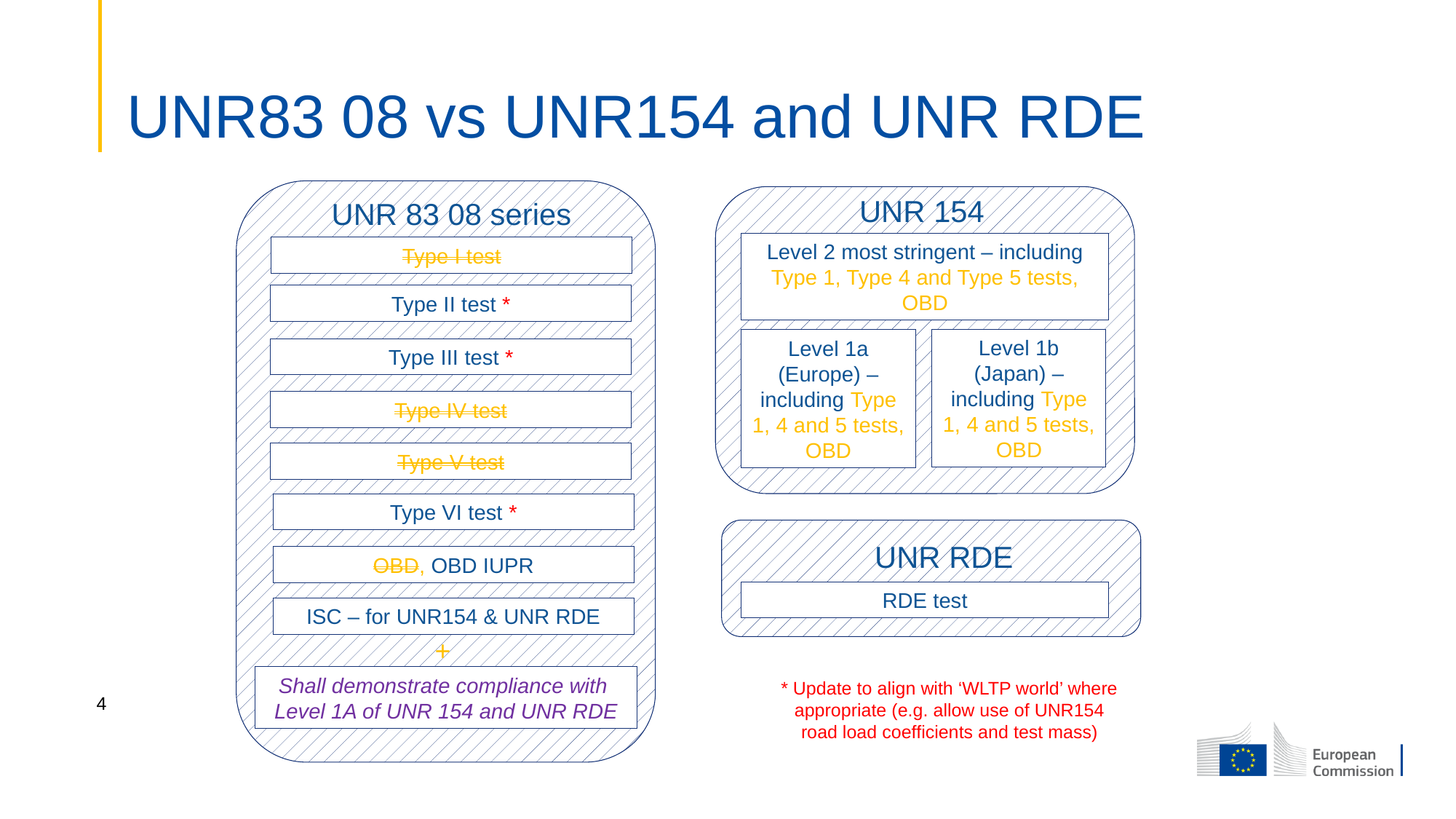

# UNR83 08 vs UNR154 and UNR RDE

UNR 154
UNR 83 08 series
Level 2 most stringent – including Type 1, Type 4 and Type 5 tests, OBD
Type I test
Type II test *
Level 1b (Japan) – including Type 1, 4 and 5 tests, OBD
Level 1a (Europe) – including Type 1, 4 and 5 tests, OBD
Type III test *
Type IV test
Type V test
Type VI test *

UNR RDE
OBD, OBD IUPR
RDE test
ISC – for UNR154 & UNR RDE
+
Shall demonstrate compliance with
Level 1A of UNR 154 and UNR RDE
* Update to align with ‘WLTP world’ where appropriate (e.g. allow use of UNR154 road load coefficients and test mass)
4